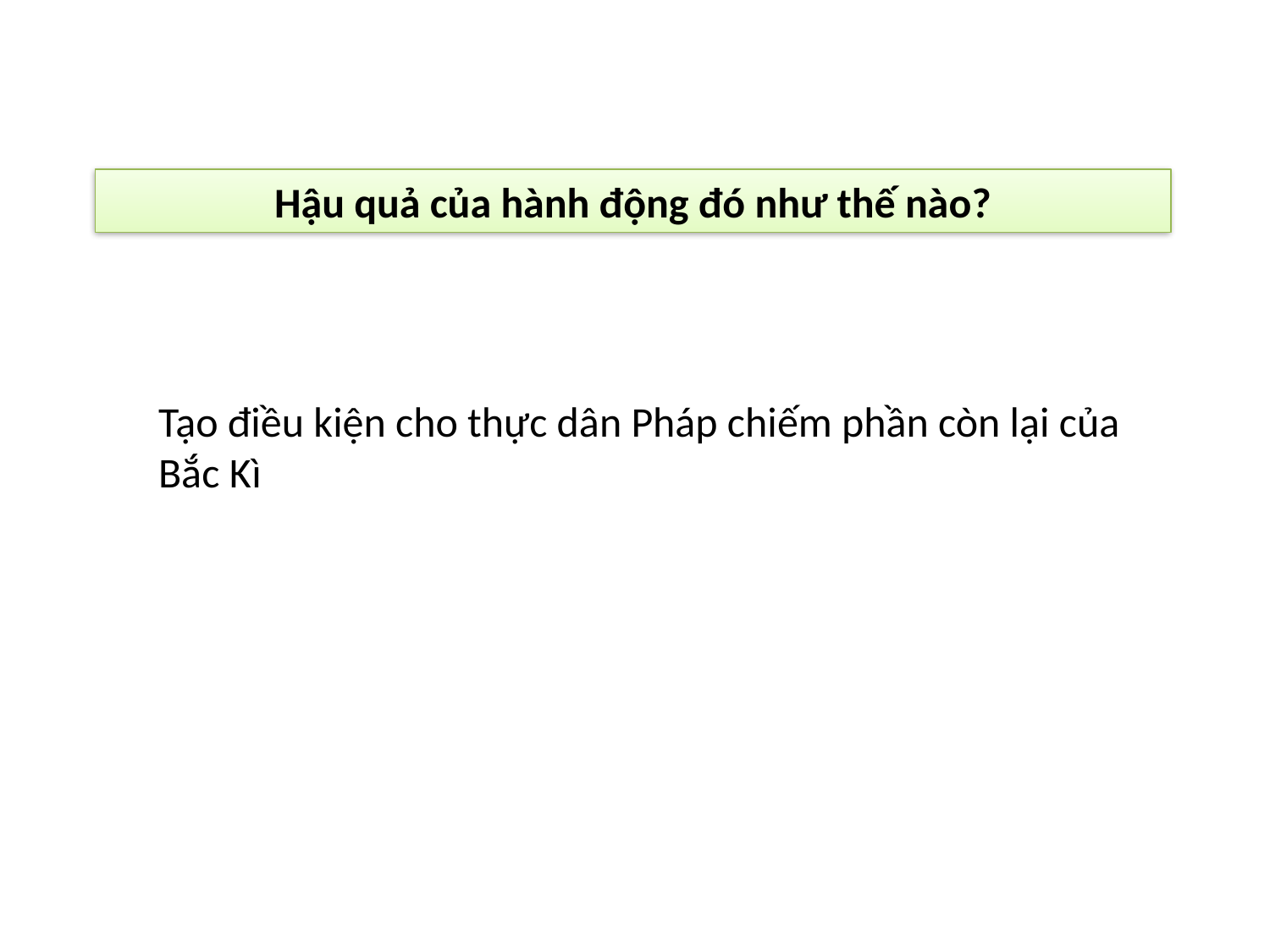

Hậu quả của hành động đó như thế nào?
Tạo điều kiện cho thực dân Pháp chiếm phần còn lại của Bắc Kì